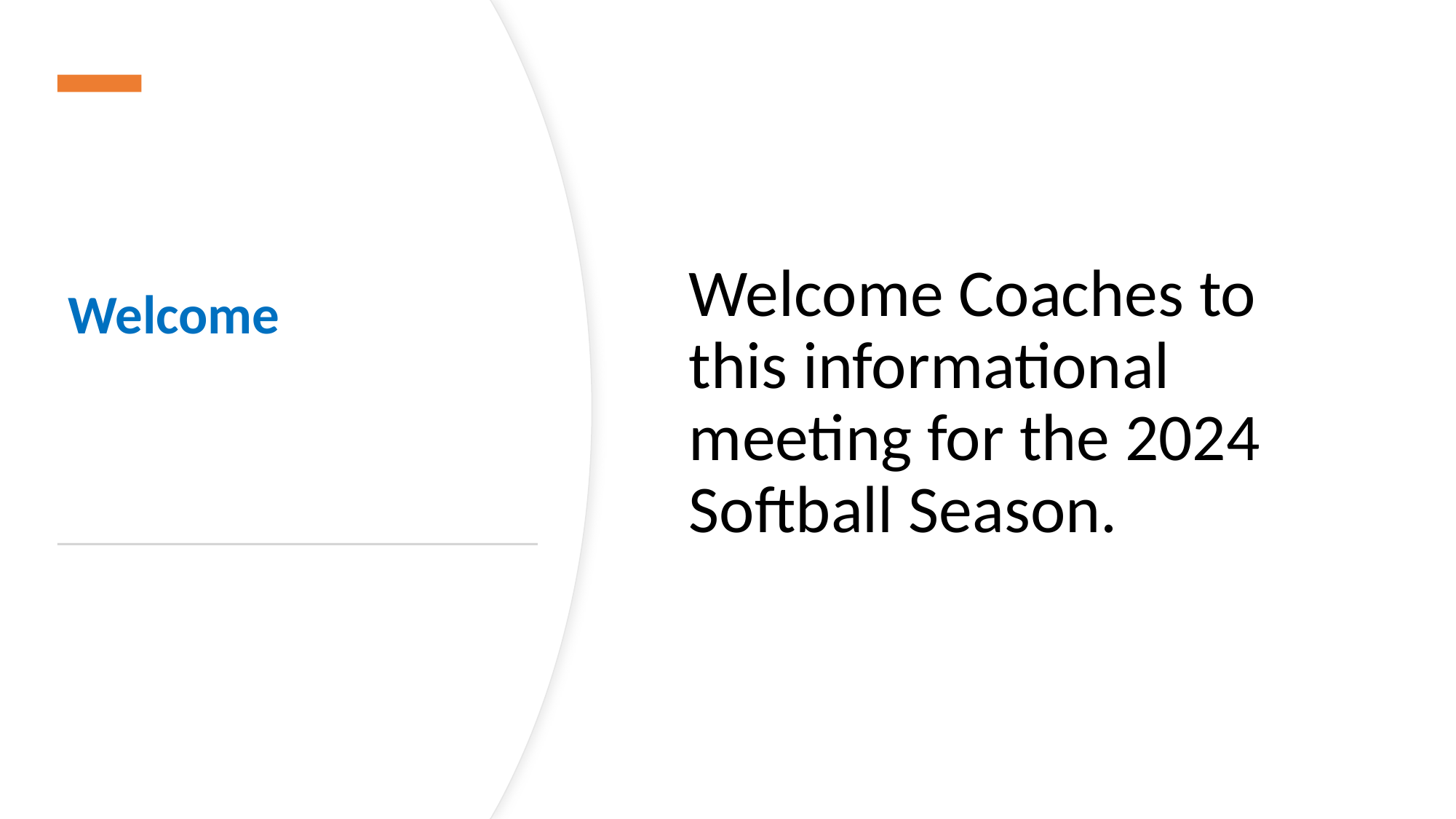

# Welcome
Welcome Coaches to this informational meeting for the 2024 Softball Season.